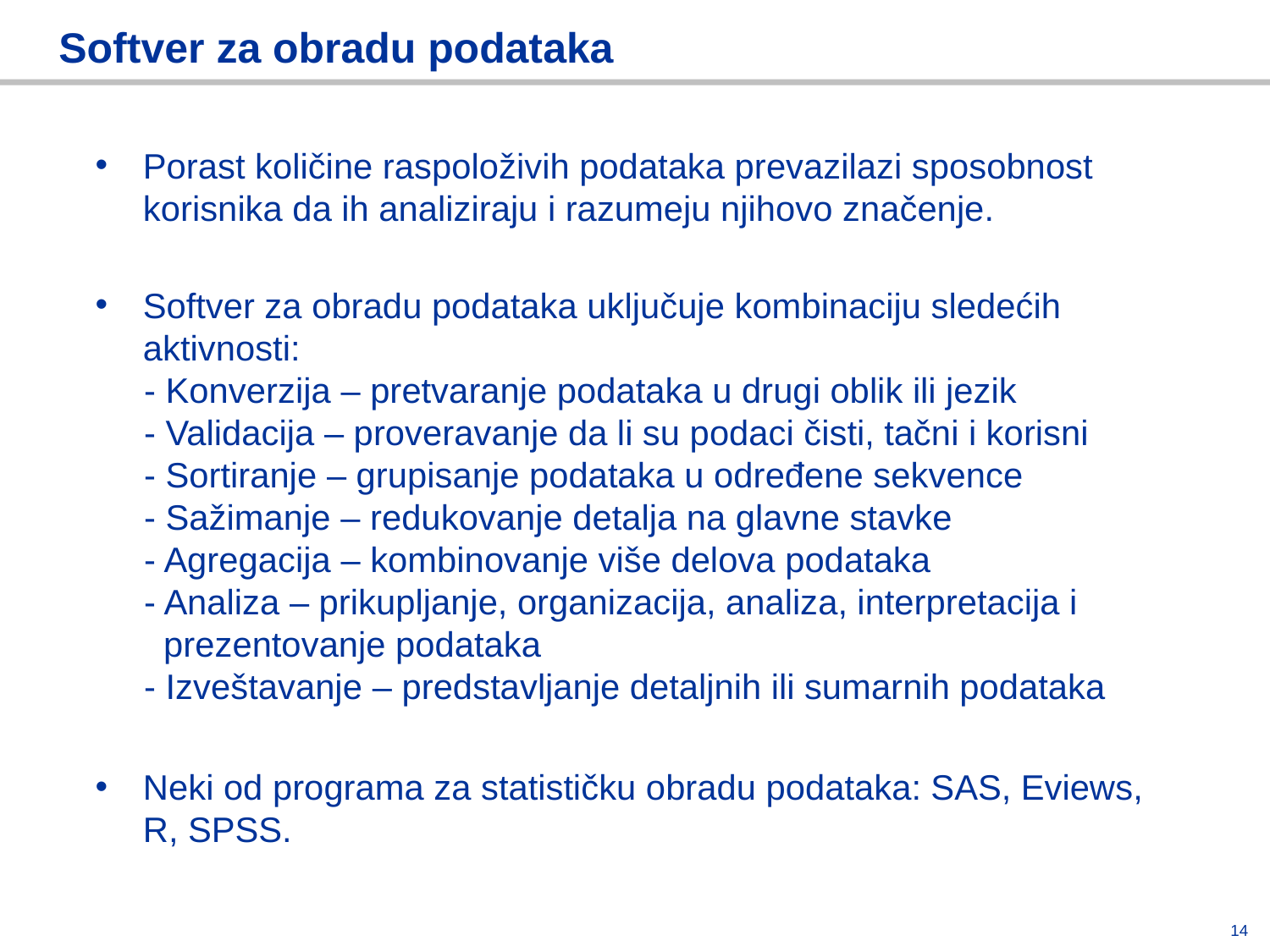

# Softver za obradu podataka
Porast količine raspoloživih podataka prevazilazi sposobnost korisnika da ih analiziraju i razumeju njihovo značenje.
Softver za obradu podataka uključuje kombinaciju sledećih aktivnosti:
     - Konverzija – pretvaranje podataka u drugi oblik ili jezik
     - Validacija – proveravanje da li su podaci čisti, tačni i korisni
     - Sortiranje – grupisanje podataka u određene sekvence
     - Sažimanje – redukovanje detalja na glavne stavke
     - Agregacija – kombinovanje više delova podataka
     - Analiza – prikupljanje, organizacija, analiza, interpretacija i
       prezentovanje podataka
     - Izveštavanje – predstavljanje detaljnih ili sumarnih podataka
Neki od programa za statističku obradu podataka: SAS, Eviews, R, SPSS.